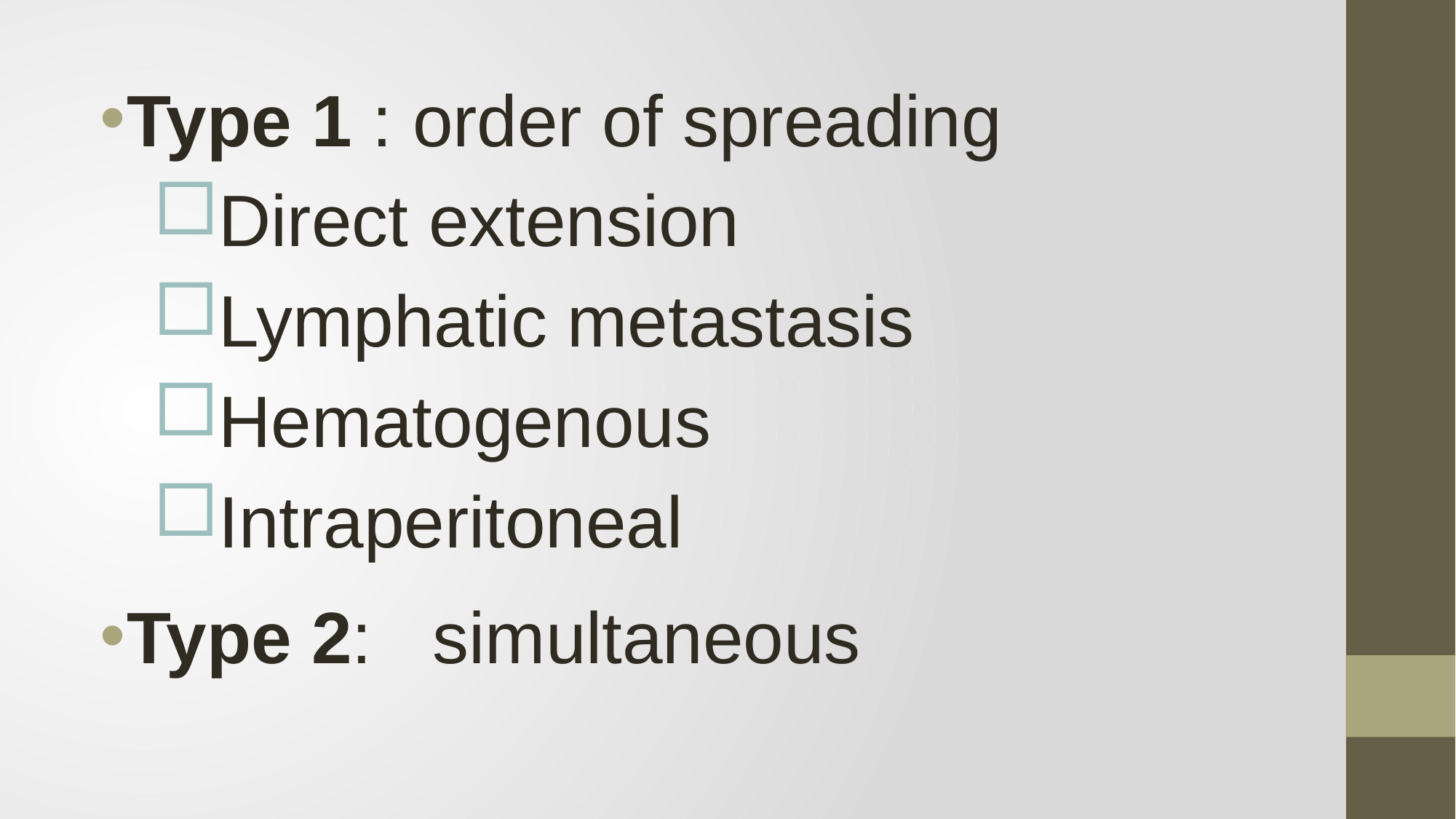

Type 1 : order of spreading
Direct extension
Lymphatic metastasis
Hematogenous
Intraperitoneal
Type 2:   simultaneous